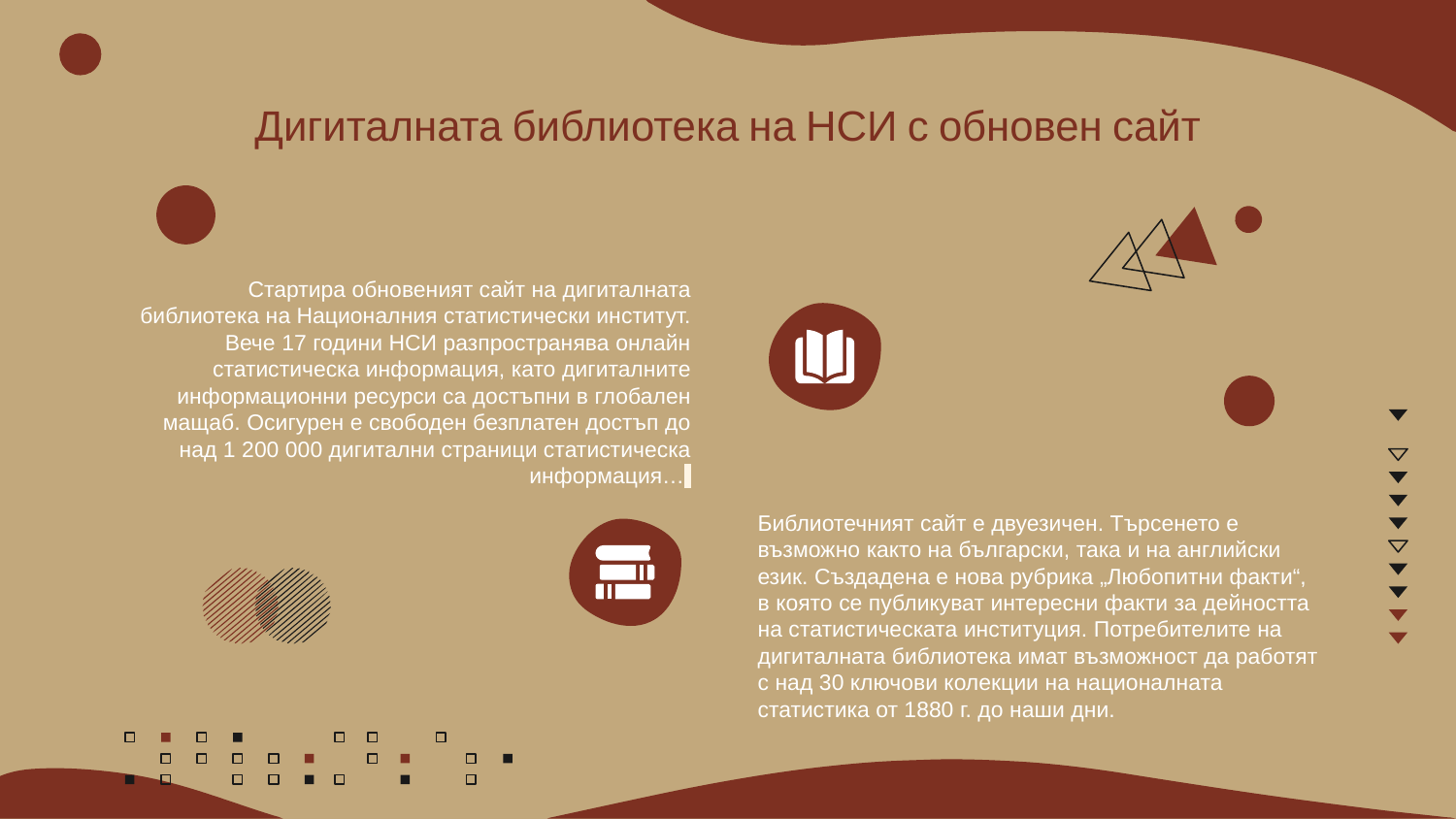

# Дигиталната библиотека на НСИ с обновен сайт

Стартира обновеният сайт на дигиталната библиотека на Националния статистически институт. Вече 17 години НСИ разпространява онлайн статистическа информация, като дигиталните информационни ресурси са достъпни в глобален мащаб. Осигурен е свободен безплатен достъп до над 1 200 000 дигитални страници статистическа информация…

Библиотечният сайт е двуезичен. Търсенето е възможно както на български, така и на английски език. Създадена е нова рубрика „Любопитни факти“, в която се публикуват интересни факти за дейността на статистическата институция. Потребителите на дигиталната библиотека имат възможност да работят с над 30 ключови колекции на националната статистика от 1880 г. до наши дни.